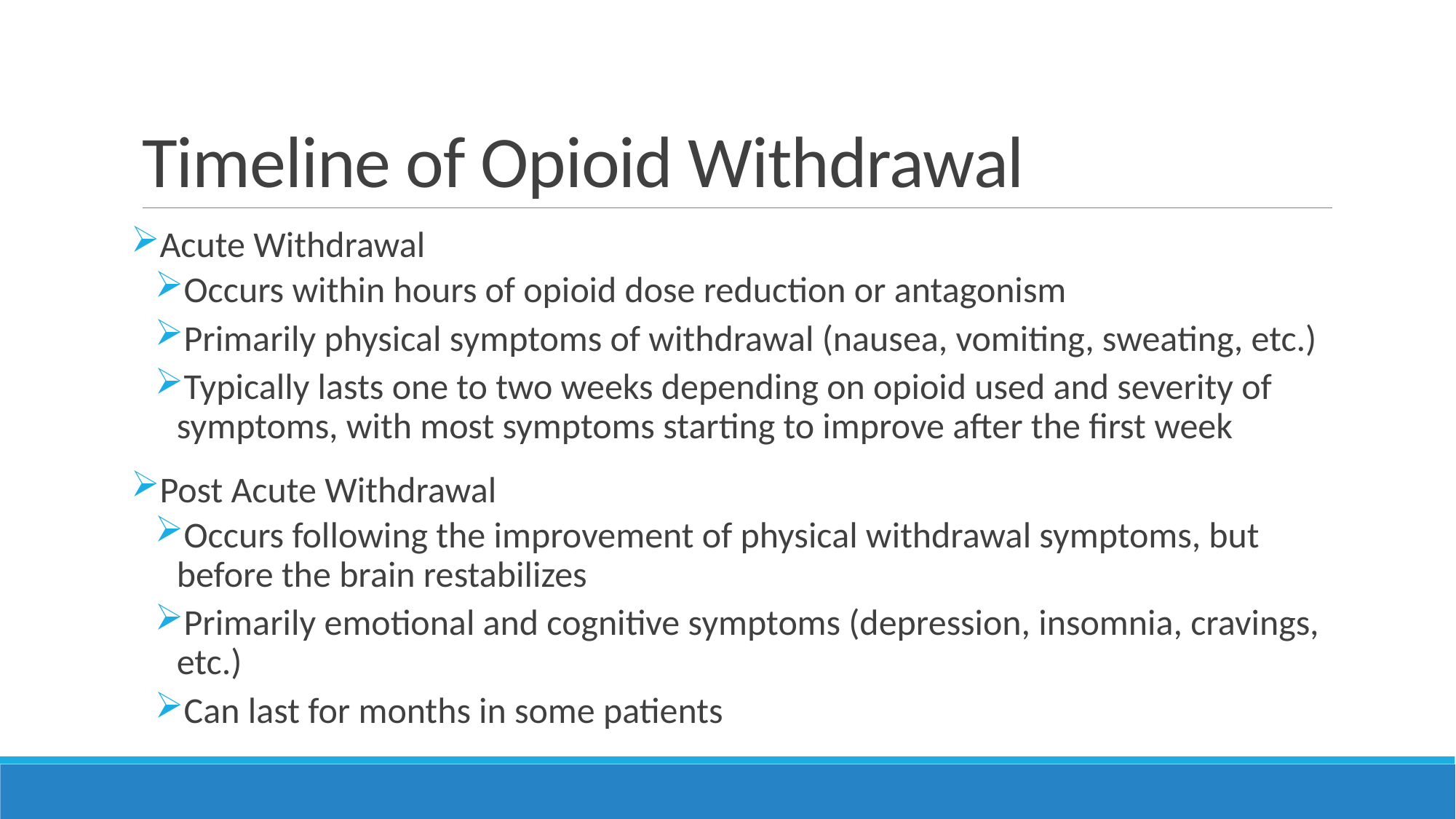

# Timeline of Opioid Withdrawal
Acute Withdrawal
Occurs within hours of opioid dose reduction or antagonism
Primarily physical symptoms of withdrawal (nausea, vomiting, sweating, etc.)
Typically lasts one to two weeks depending on opioid used and severity of symptoms, with most symptoms starting to improve after the first week
Post Acute Withdrawal
Occurs following the improvement of physical withdrawal symptoms, but before the brain restabilizes
Primarily emotional and cognitive symptoms (depression, insomnia, cravings, etc.)
Can last for months in some patients